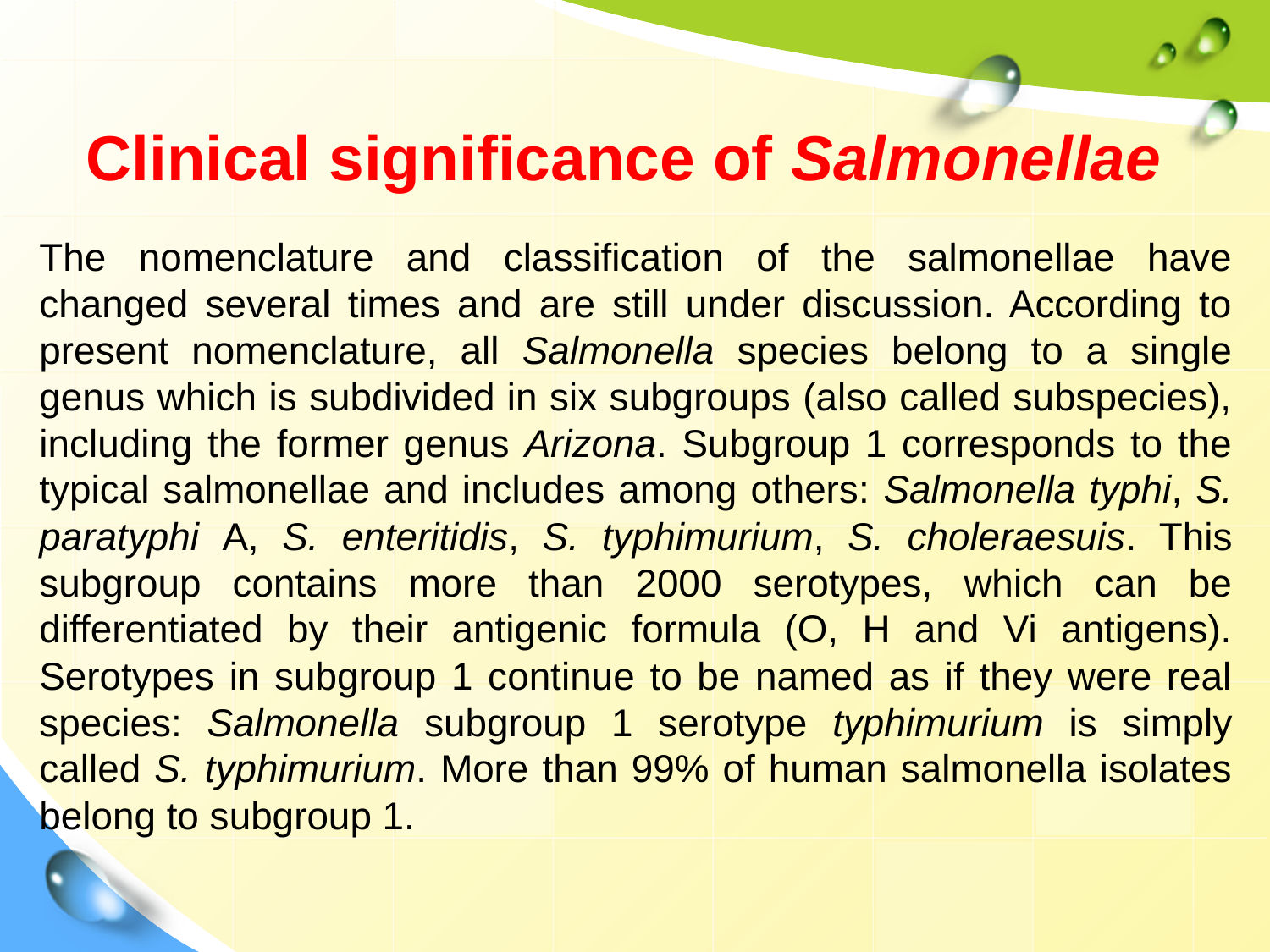

Clinical significance of Salmonellae
The nomenclature and classification of the salmonellae have changed several times and are still under discussion. According to present nomenclature, all Salmonella species belong to a single genus which is subdivided in six subgroups (also called subspecies), including the former genus Arizona. Subgroup 1 corresponds to the typical salmonellae and includes among others: Salmonella typhi, S. paratyphi A, S. enteritidis, S. typhimurium, S. choleraesuis. This subgroup contains more than 2000 serotypes, which can be differentiated by their antigenic formula (O, H and Vi antigens). Serotypes in subgroup 1 continue to be named as if they were real species: Salmonella subgroup 1 serotype typhimurium is simply called S. typhimurium. More than 99% of human salmonella isolates belong to subgroup 1.